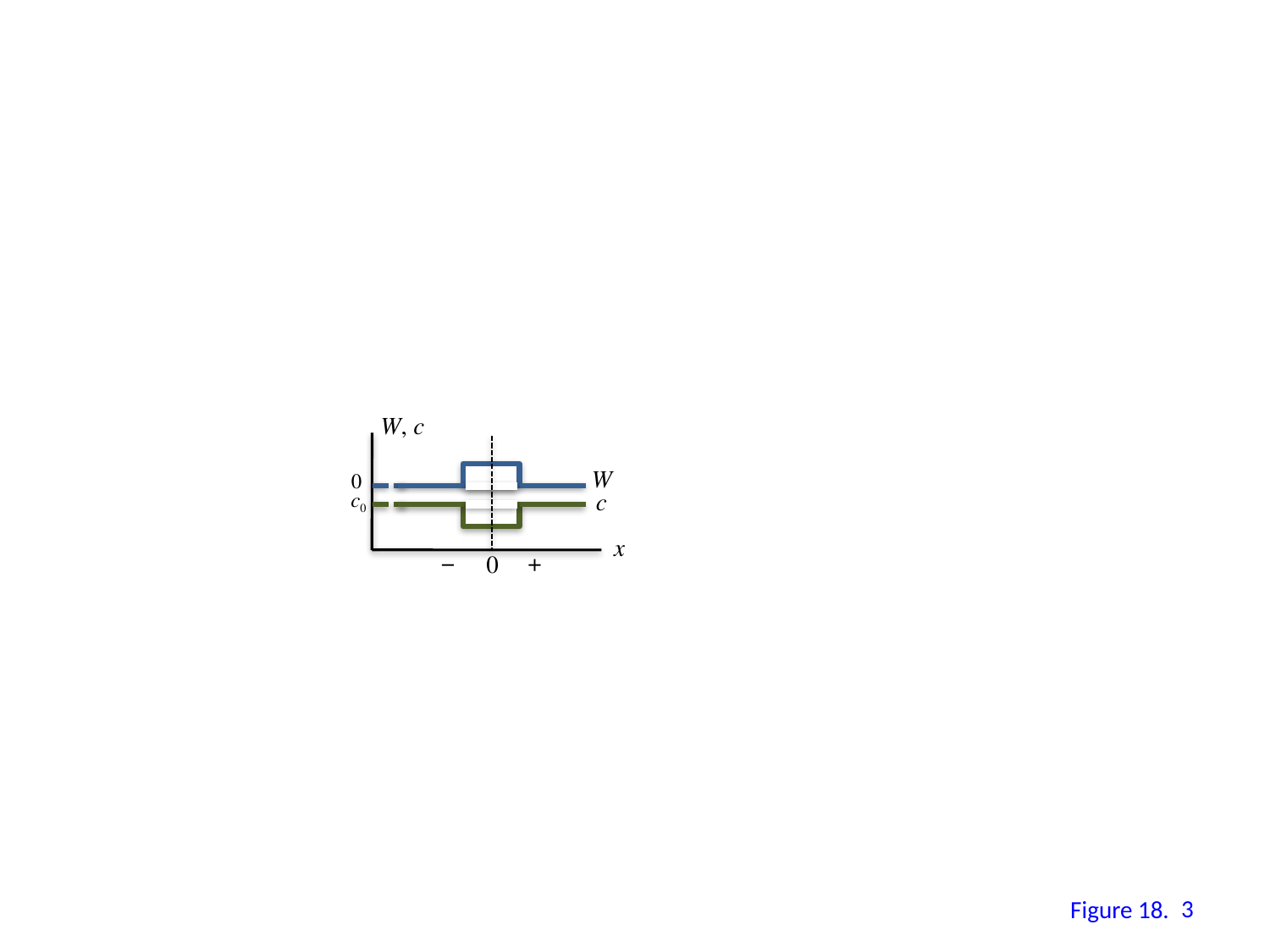

W, c
W
0

c0
c

x
−
+
0
3